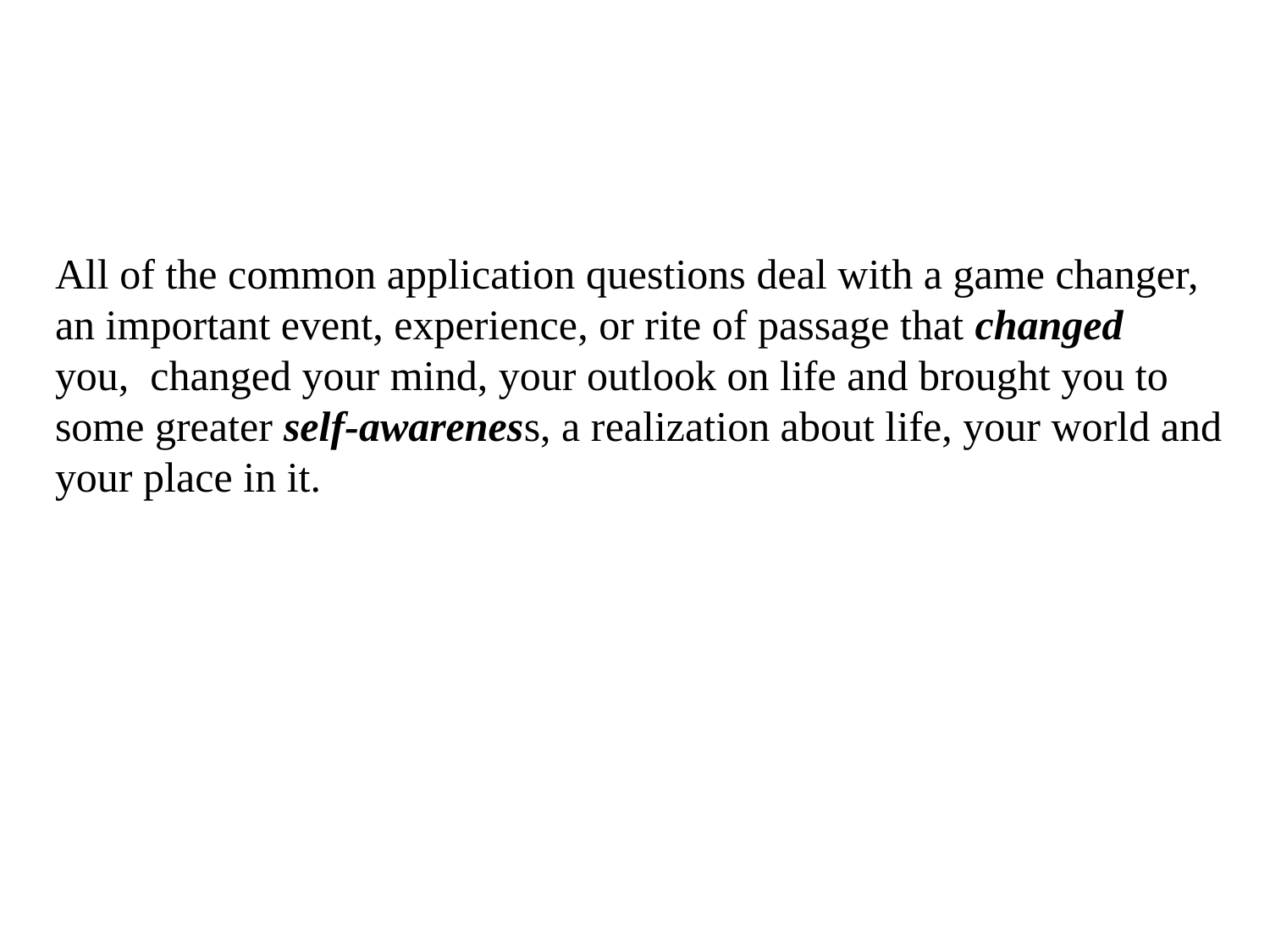

All of the common application questions deal with a game changer,
an important event, experience, or rite of passage that changed
you,  changed your mind, your outlook on life and brought you to
some greater self-awareness, a realization about life, your world and your place in it.